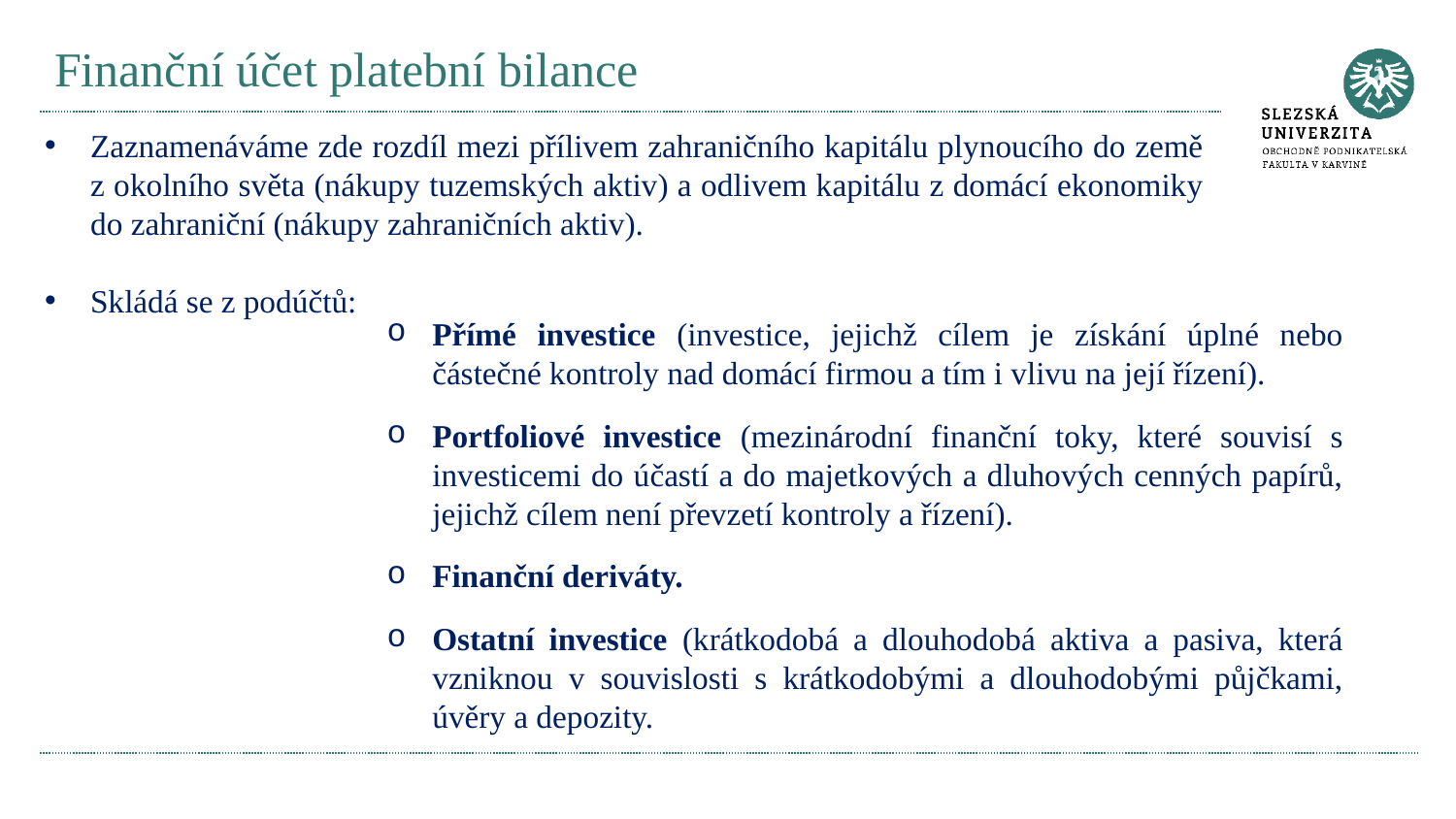

# Finanční účet platební bilance
Zaznamenáváme zde rozdíl mezi přílivem zahraničního kapitálu plynoucího do země z okolního světa (nákupy tuzemských aktiv) a odlivem kapitálu z domácí ekonomiky do zahraniční (nákupy zahraničních aktiv).

Skládá se z podúčtů:

Přímé investice (investice, jejichž cílem je získání úplné nebo částečné kontroly nad domácí firmou a tím i vlivu na její řízení).
Portfoliové investice (mezinárodní finanční toky, které souvisí s investicemi do účastí a do majetkových a dluhových cenných papírů, jejichž cílem není převzetí kontroly a řízení).
Finanční deriváty.
Ostatní investice (krátkodobá a dlouhodobá aktiva a pasiva, která vzniknou v souvislosti s krátkodobými a dlouhodobými půjčkami, úvěry a depozity.